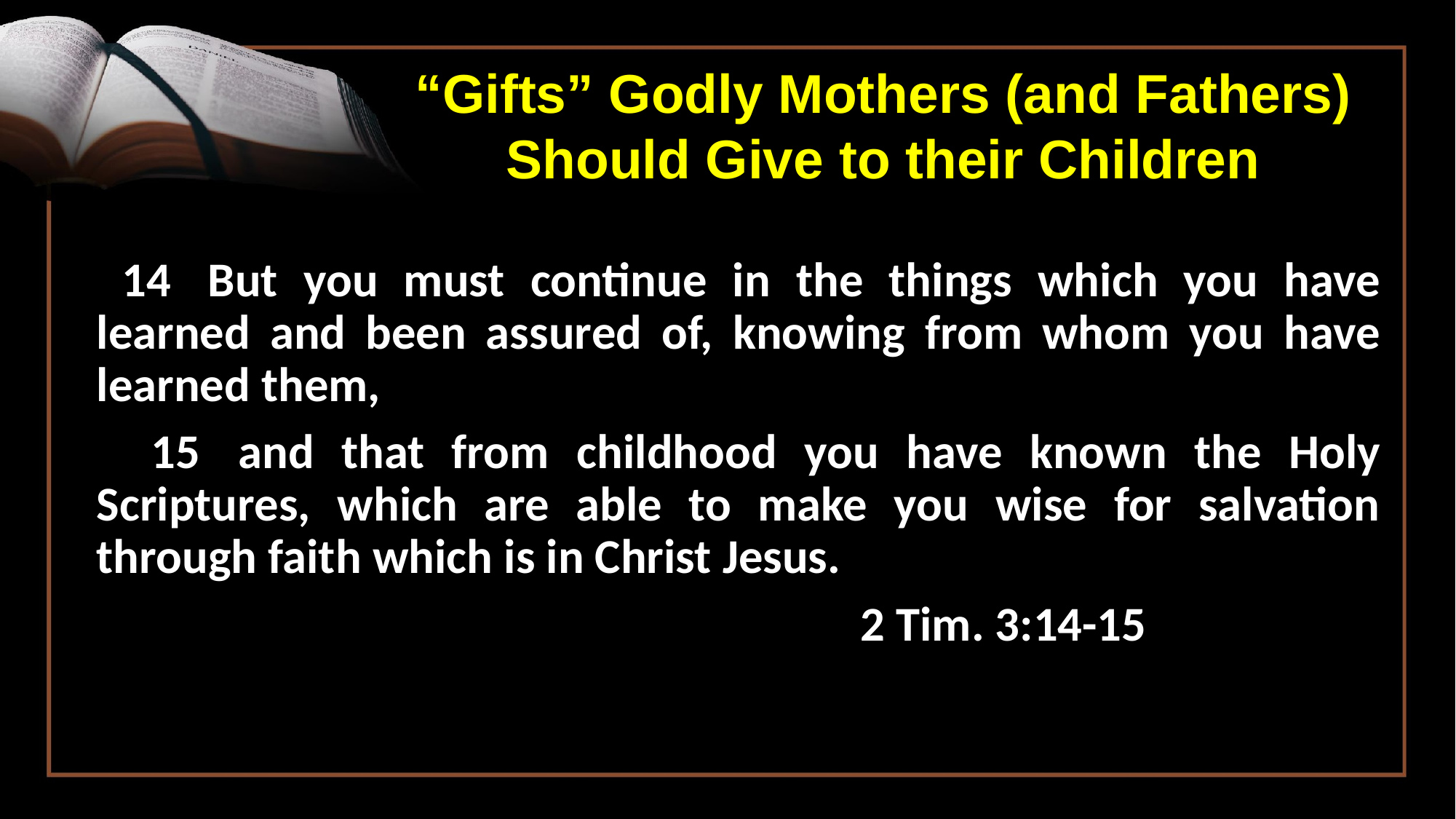

# “Gifts” Godly Mothers (and Fathers) Should Give to their Children

 14  But you must continue in the things which you have learned and been assured of, knowing from whom you have learned them,
  15  and that from childhood you have known the Holy Scriptures, which are able to make you wise for salvation through faith which is in Christ Jesus.
							2 Tim. 3:14-15